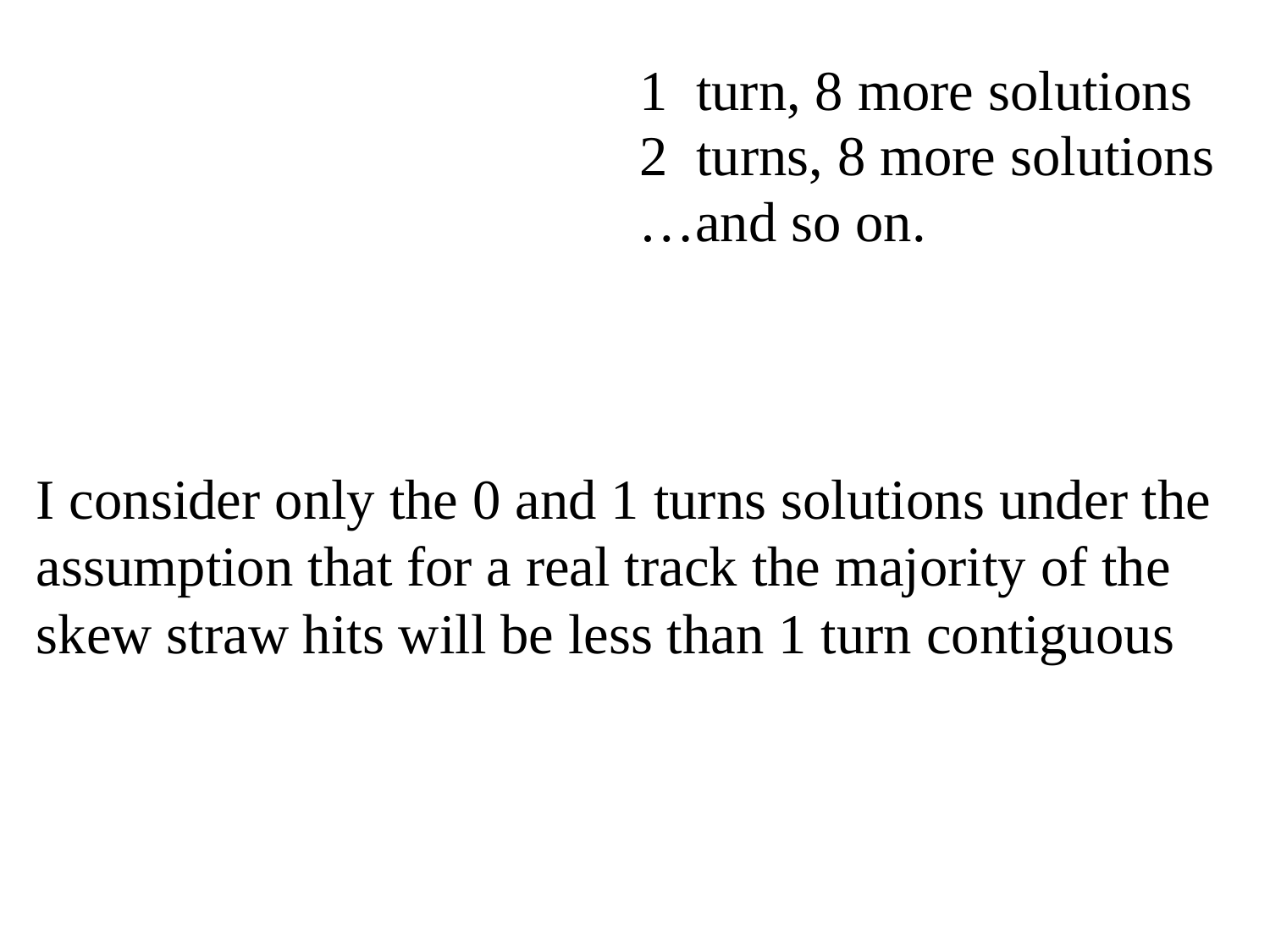

1  turn, 8 more solutions
2  turns, 8 more solutions
…and so on.
I consider only the 0 and 1 turns solutions under the
assumption that for a real track the majority of the
skew straw hits will be less than 1 turn contiguous